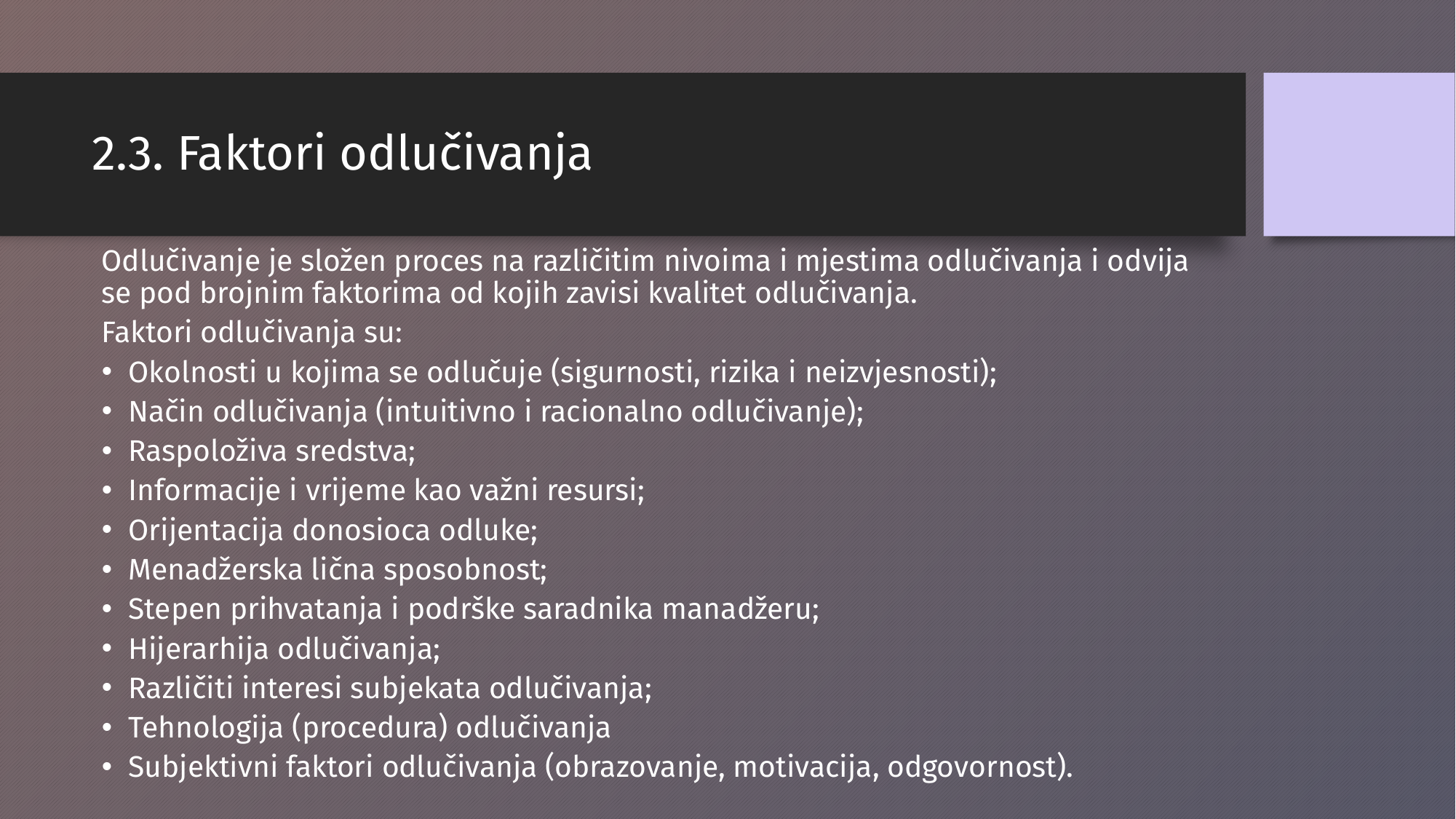

# 2.3. Faktori odlučivanja
Odlučivanje je složen proces na različitim nivoima i mjestima odlučivanja i odvija se pod brojnim faktorima od kojih zavisi kvalitet odlučivanja.
Faktori odlučivanja su:
Okolnosti u kojima se odlučuje (sigurnosti, rizika i neizvjesnosti);
Način odlučivanja (intuitivno i racionalno odlučivanje);
Raspoloživa sredstva;
Informacije i vrijeme kao važni resursi;
Orijentacija donosioca odluke;
Menadžerska lična sposobnost;
Stepen prihvatanja i podrške saradnika manadžeru;
Hijerarhija odlučivanja;
Različiti interesi subjekata odlučivanja;
Tehnologija (procedura) odlučivanja
Subjektivni faktori odlučivanja (obrazovanje, motivacija, odgovornost).